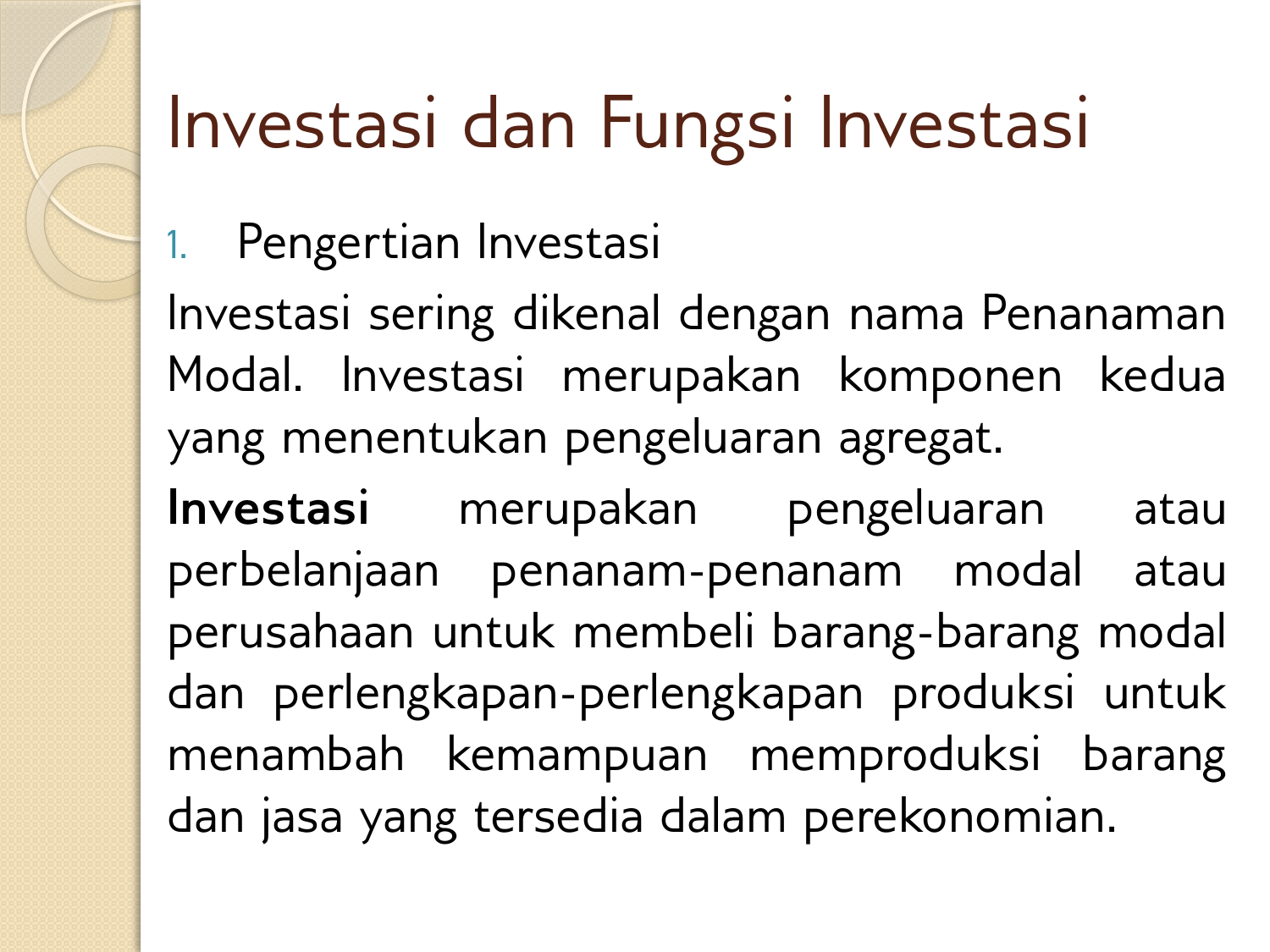

# Investasi dan Fungsi Investasi
Pengertian Investasi
Investasi sering dikenal dengan nama Penanaman Modal. Investasi merupakan komponen kedua yang menentukan pengeluaran agregat.
Investasi merupakan pengeluaran atau perbelanjaan penanam-penanam modal atau perusahaan untuk membeli barang-barang modal dan perlengkapan-perlengkapan produksi untuk menambah kemampuan memproduksi barang dan jasa yang tersedia dalam perekonomian.